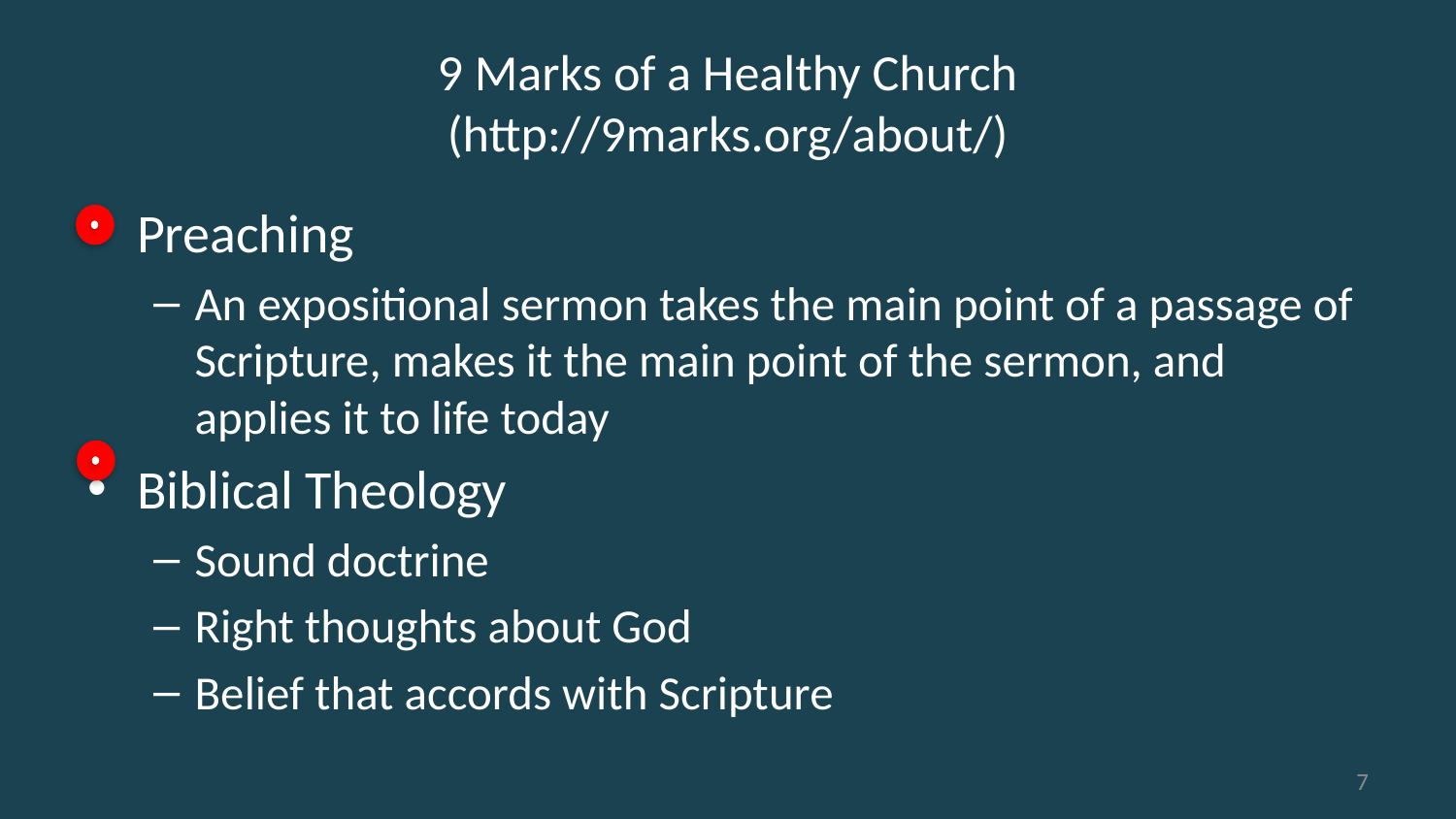

# 9 Marks of a Healthy Church (http://9marks.org/about/)
Preaching
An expositional sermon takes the main point of a passage of Scripture, makes it the main point of the sermon, and applies it to life today
Biblical Theology
Sound doctrine
Right thoughts about God
Belief that accords with Scripture

7